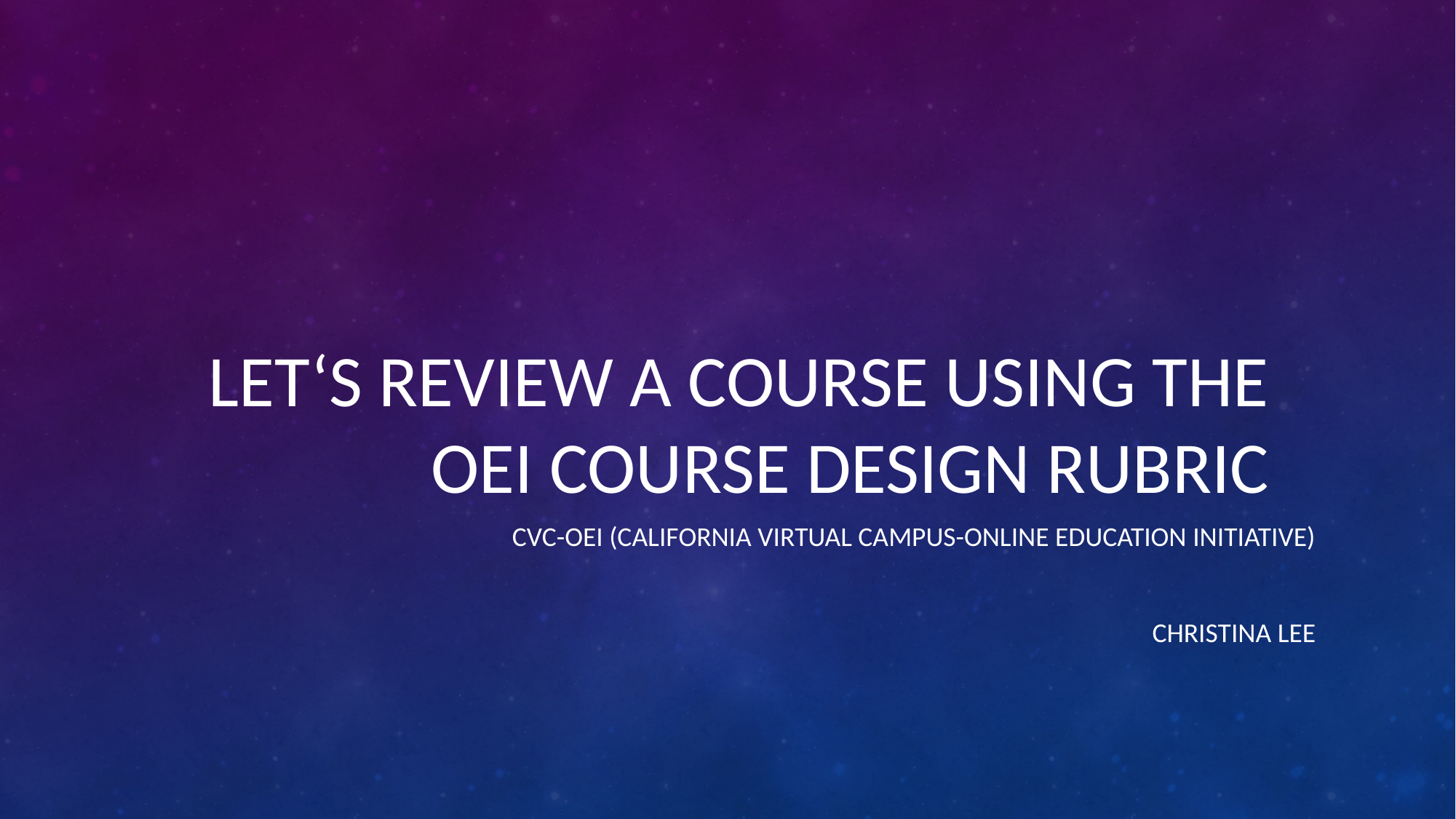

# Let‘s Review a Course using the OEI Course Design Rubric
CVC-OEI (California virtual campus-online education Initiative)

Christina Lee